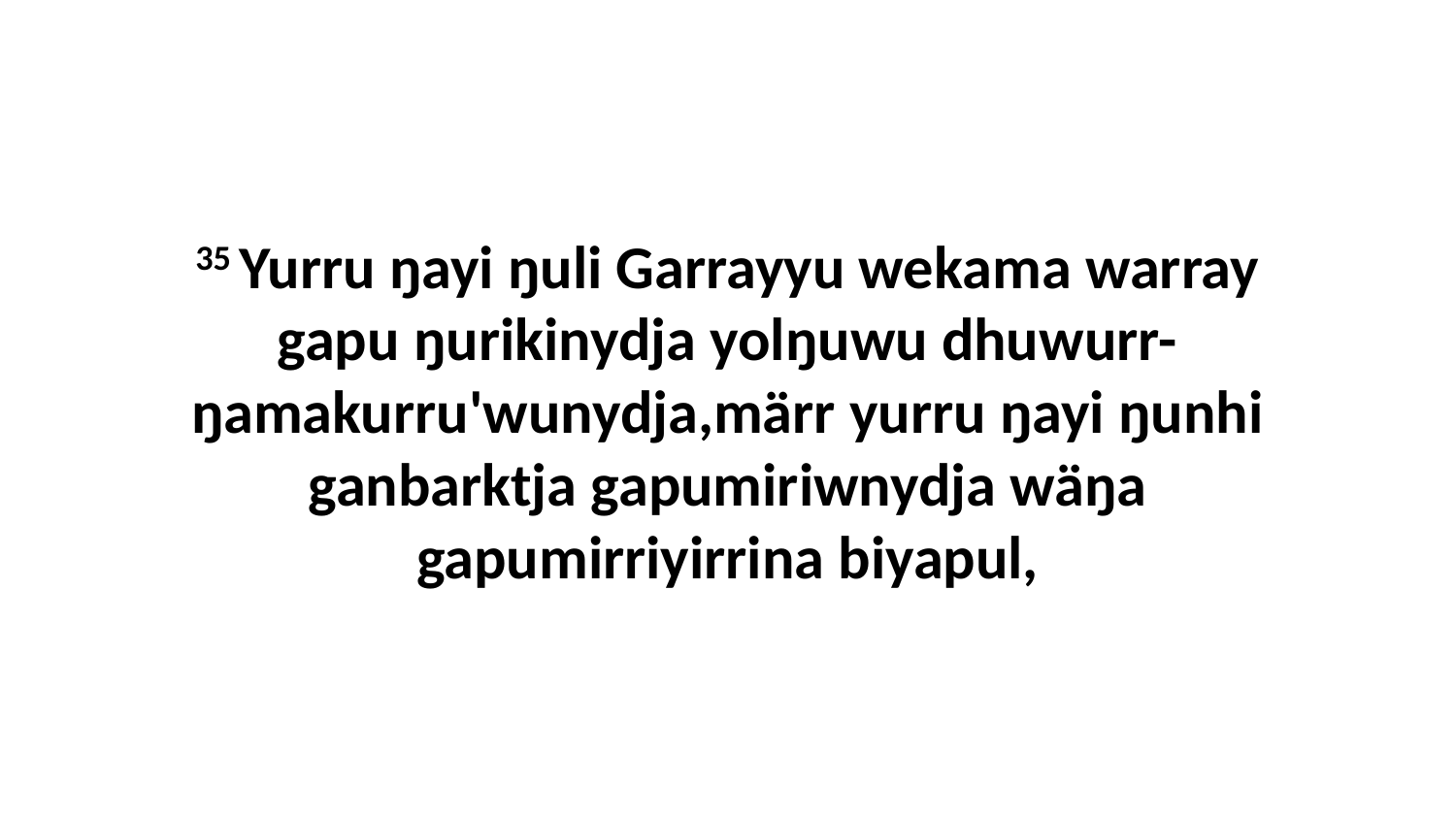

35 Yurru ŋayi ŋuli Garrayyu wekama warray gapu ŋurikinydja yolŋuwu dhuwurr-ŋamakurru'wunydja,märr yurru ŋayi ŋunhi ganbarktja gapumiriwnydja wäŋa gapumirriyirrina biyapul,